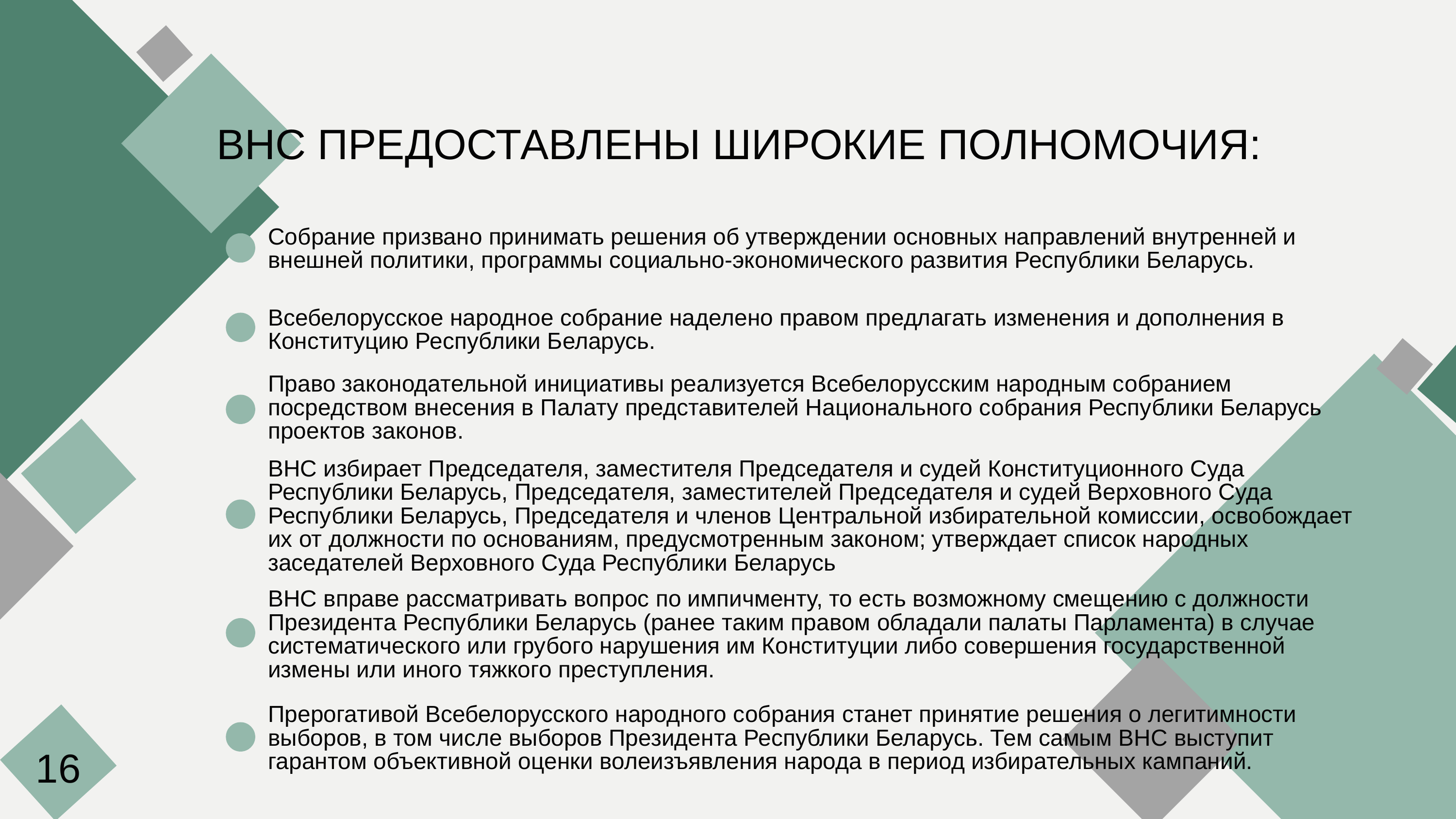

ВНС ПРЕДОСТАВЛЕНЫ ШИРОКИЕ ПОЛНОМОЧИЯ:
Собрание призвано принимать решения об утверждении основных направлений внутренней и внешней политики, программы социально-экономического развития Республики Беларусь.

Всебелорусское народное собрание наделено правом предлагать изменения и дополнения в Конституцию Республики Беларусь.

Право законодательной инициативы реализуется Всебелорусским народным собранием посредством внесения в Палату представителей Национального собрания Республики Беларусь проектов законов.

ВНС избирает Председателя, заместителя Председателя и судей Конституционного Суда Республики Беларусь, Председателя, заместителей Председателя и судей Верховного Суда Республики Беларусь, Председателя и членов Центральной избирательной комиссии, освобождает их от должности по основаниям, предусмотренным законом; утверждает список народных заседателей Верховного Суда Республики Беларусь

ВНС вправе рассматривать вопрос по импичменту, то есть возможному смещению с должности Президента Республики Беларусь (ранее таким правом обладали палаты Парламента) в случае систематического или грубого нарушения им Конституции либо совершения государственной измены или иного тяжкого преступления.

Прерогативой Всебелорусского народного собрания станет принятие решения о легитимности выборов, в том числе выборов Президента Республики Беларусь. Тем самым ВНС выступит гарантом объективной оценки волеизъявления народа в период избирательных кампаний.

16